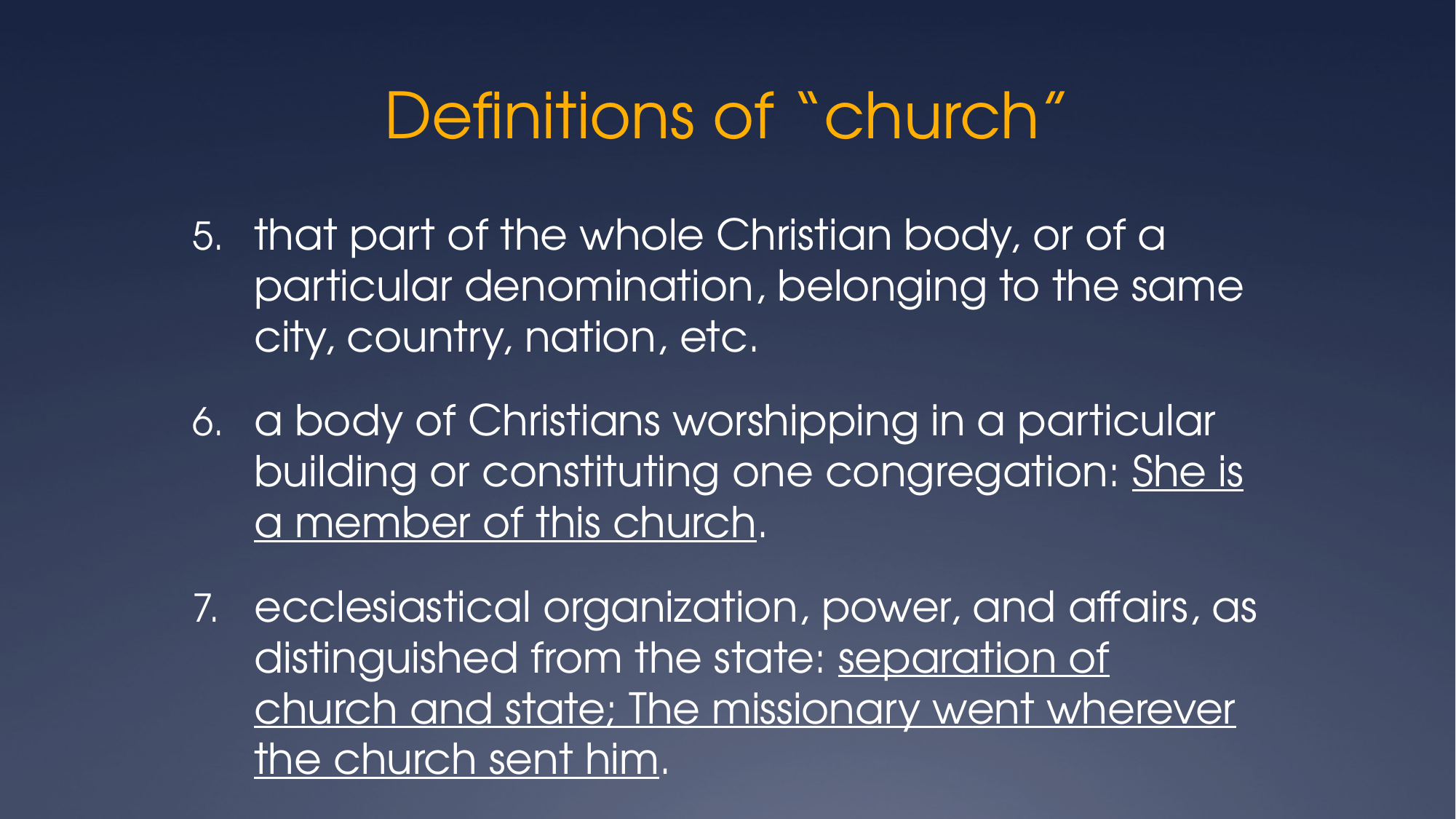

# Definitions of “church”
that part of the whole Christian body, or of a particular denomination, belonging to the same city, country, nation, etc.
a body of Christians worshipping in a particular building or constituting one congregation: She is a member of this church.
ecclesiastical organization, power, and affairs, as distinguished from the state: separation of church and state; The missionary went wherever the church sent him.